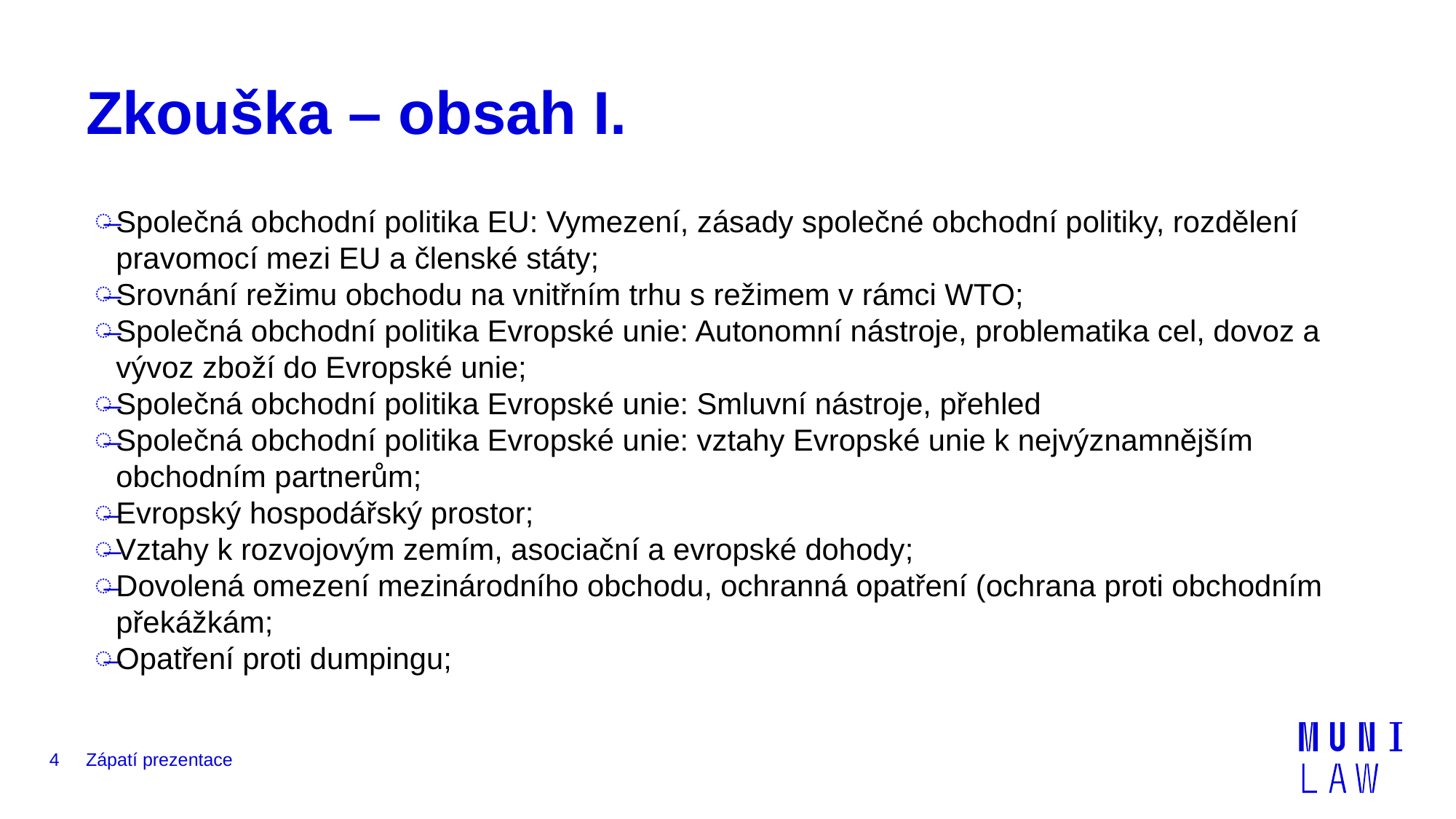

# Zkouška – obsah I.
Společná obchodní politika EU: Vymezení, zásady společné obchodní politiky, rozdělení pravomocí mezi EU a členské státy;
Srovnání režimu obchodu na vnitřním trhu s režimem v rámci WTO;
Společná obchodní politika Evropské unie: Autonomní nástroje, problematika cel, dovoz a vývoz zboží do Evropské unie;
Společná obchodní politika Evropské unie: Smluvní nástroje, přehled
Společná obchodní politika Evropské unie: vztahy Evropské unie k nejvýznamnějším obchodním partnerům;
Evropský hospodářský prostor;
Vztahy k rozvojovým zemím, asociační a evropské dohody;
Dovolená omezení mezinárodního obchodu, ochranná opatření (ochrana proti obchodním překážkám;
Opatření proti dumpingu;

4
Zápatí prezentace